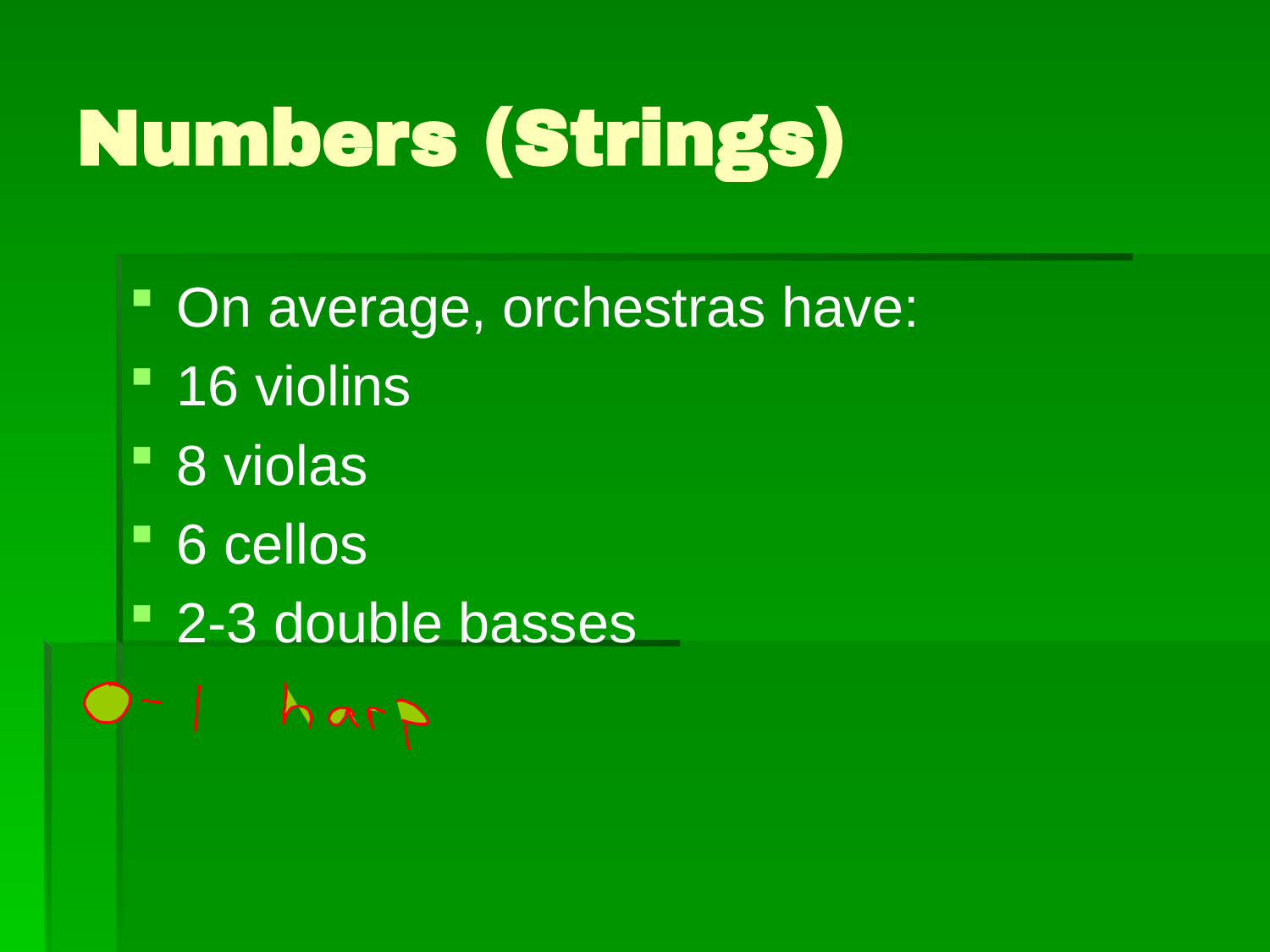

# Numbers (Strings)
On average, orchestras have:
16 violins
8 violas
6 cellos
2-3 double basses